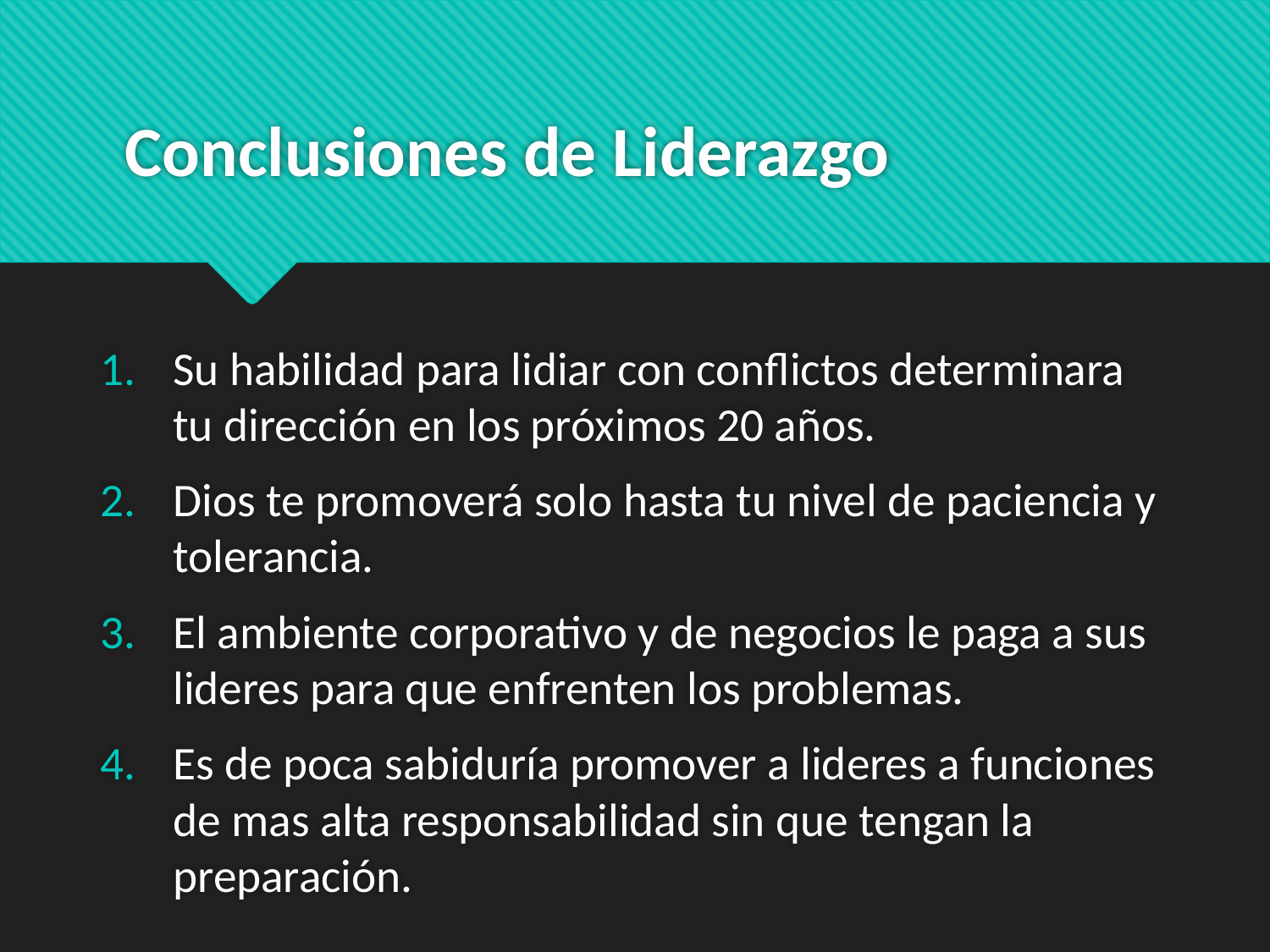

# Conclusiones de Liderazgo
Su habilidad para lidiar con conflictos determinara tu dirección en los próximos 20 años.
Dios te promoverá solo hasta tu nivel de paciencia y tolerancia.
El ambiente corporativo y de negocios le paga a sus lideres para que enfrenten los problemas.
Es de poca sabiduría promover a lideres a funciones de mas alta responsabilidad sin que tengan la preparación.